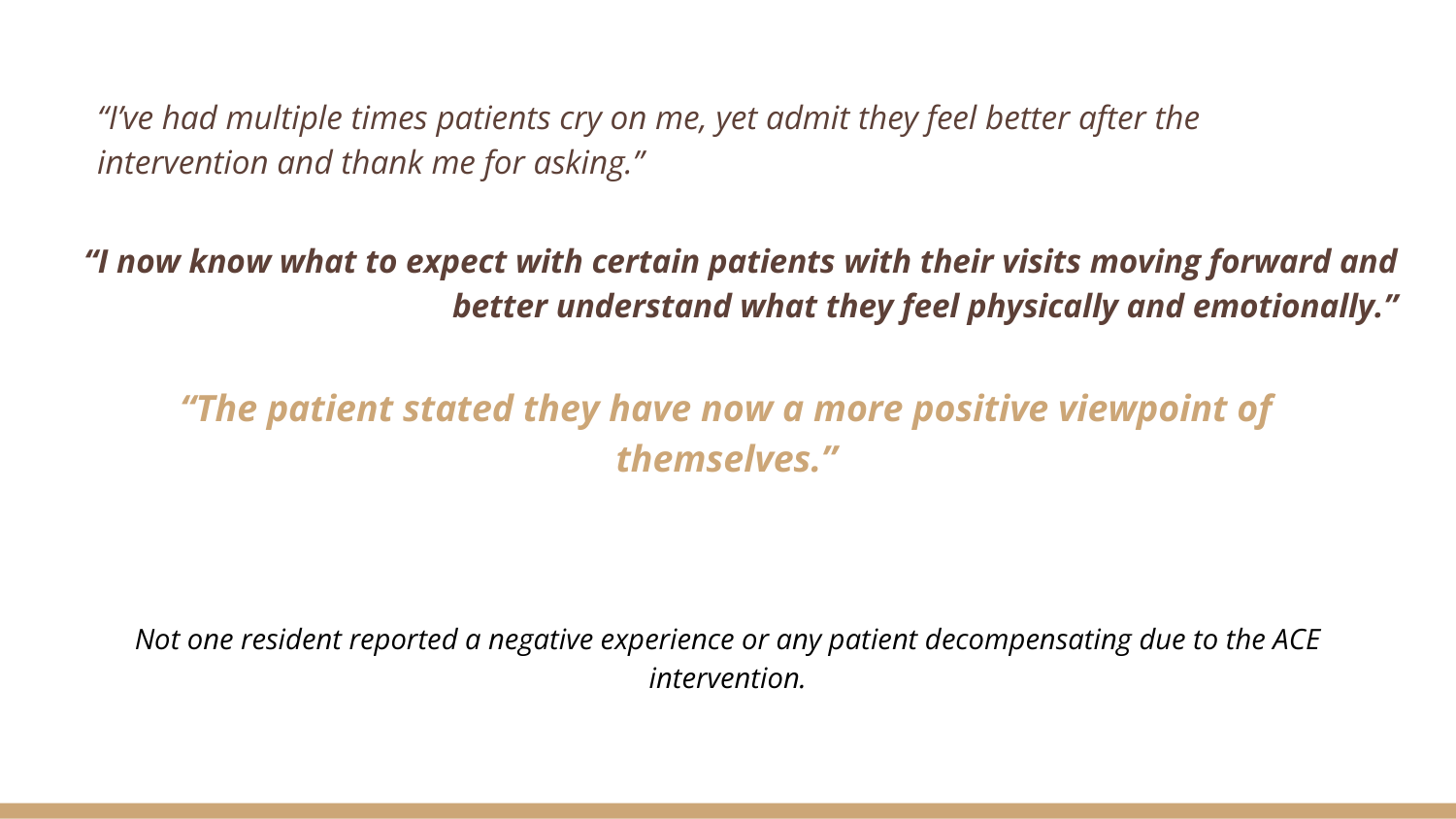

“I’ve had multiple times patients cry on me, yet admit they feel better after the intervention and thank me for asking.”
“I now know what to expect with certain patients with their visits moving forward and better understand what they feel physically and emotionally.”
“The patient stated they have now a more positive viewpoint of themselves.”
Not one resident reported a negative experience or any patient decompensating due to the ACE intervention.